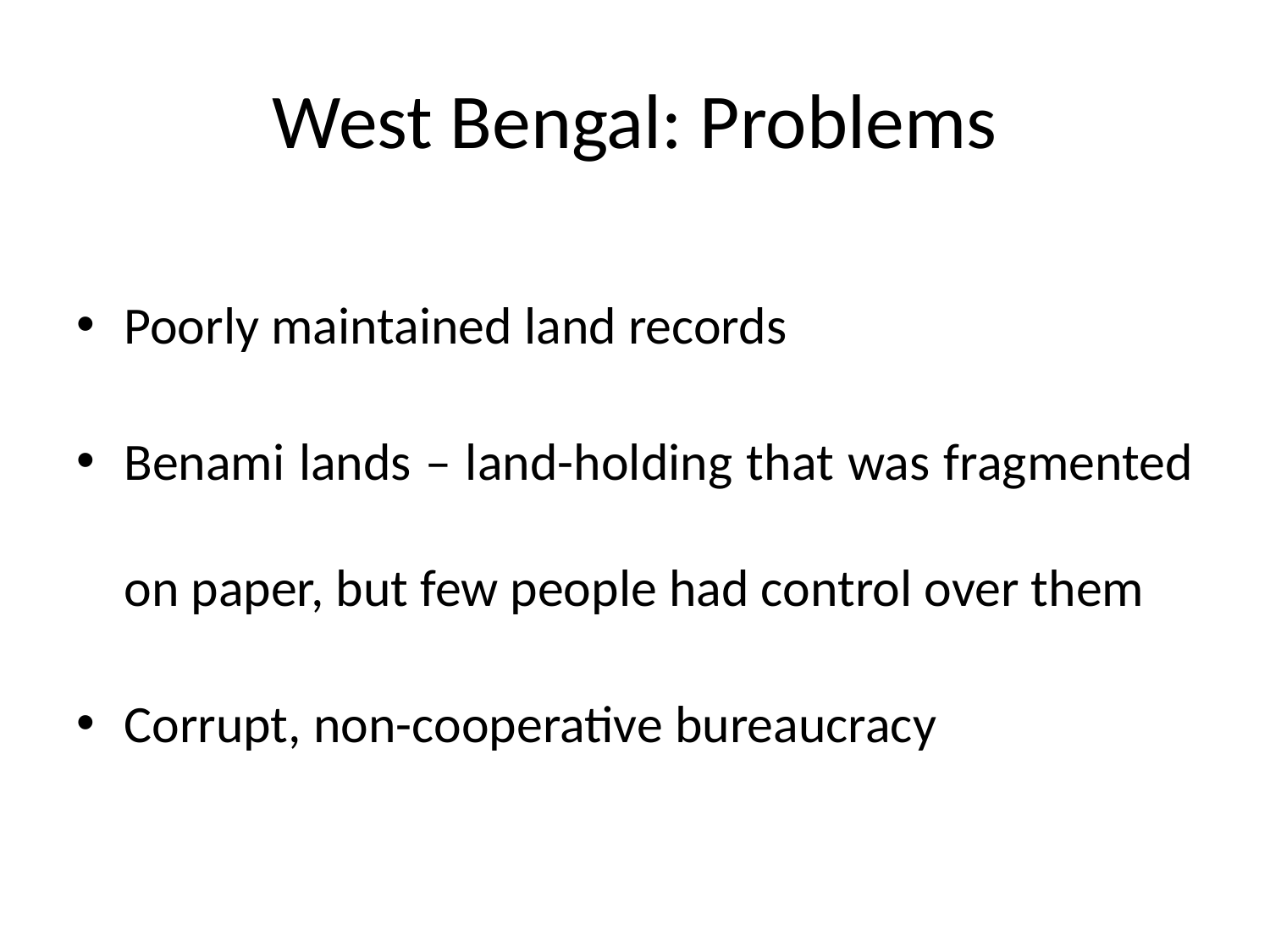

# West Bengal: Problems
Poorly maintained land records
Benami lands – land-holding that was fragmented on paper, but few people had control over them
Corrupt, non-cooperative bureaucracy